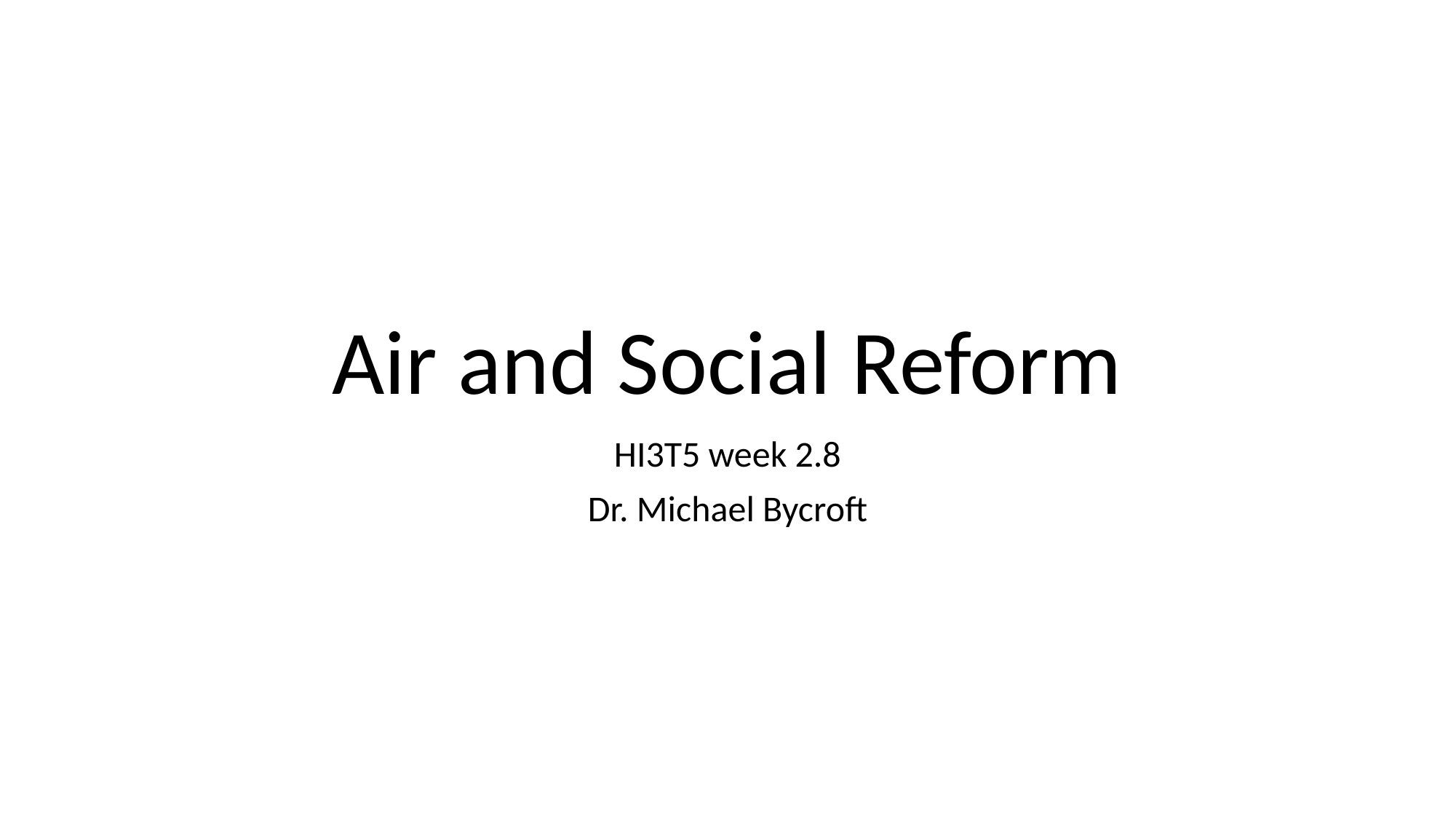

# Air and Social Reform
HI3T5 week 2.8
Dr. Michael Bycroft